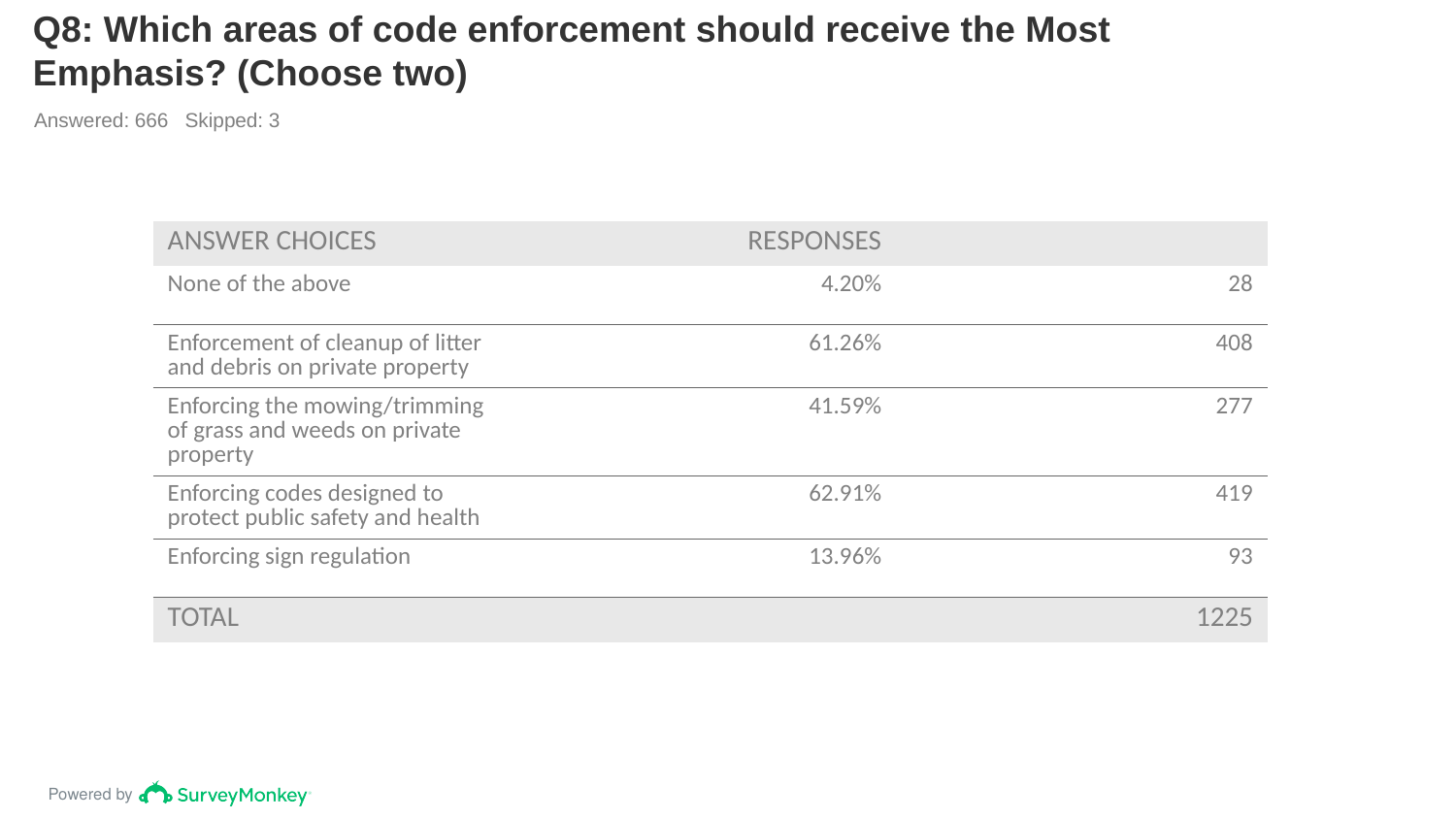

# Q8: Which areas of code enforcement should receive the Most Emphasis? (Choose two)
Answered: 666   Skipped: 3
| ANSWER CHOICES | RESPONSES |  |
| --- | --- | --- |
| None of the above | 4.20% | 28 |
| Enforcement of cleanup of litter and debris on private property | 61.26% | 408 |
| Enforcing the mowing/trimming of grass and weeds on private property | 41.59% | 277 |
| Enforcing codes designed to protect public safety and health | 62.91% | 419 |
| Enforcing sign regulation | 13.96% | 93 |
| TOTAL |  | 1225 |